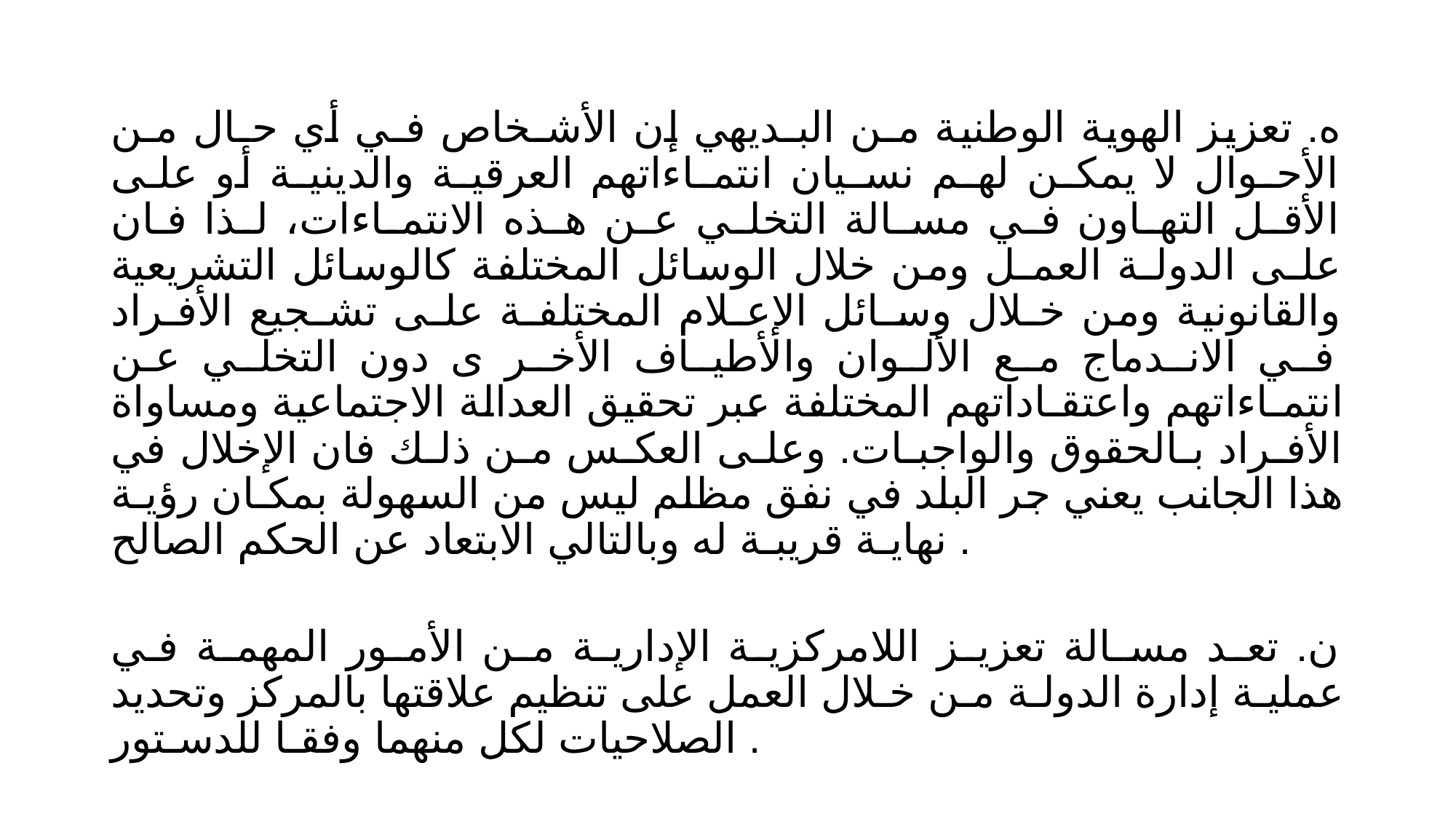

ه. تعزيز الهوية الوطنية مـن البـديهي إن الأشـخاص فـي أي حـال مـن الأحـوال لا يمكـن لهـم نسـيان انتمـاءاتهم العرقيـة والدينيـة أو علـى الأقـل التهـاون فـي مسـالة التخلـي عـن هـذه الانتمـاءات، لـذا فـان علـى الدولـة العمـل ومن خلال الوسائل المختلفة كالوسائل التشريعية والقانونية ومن خـلال وسـائل الإعـلام المختلفـة علـى تشـجيع الأفـراد فـي الانـدماج مـع الألـوان والأطيـاف الأخـر ى دون التخلـي عـن انتمـاءاتهم واعتقـاداتهم المختلفة عبر تحقيق العدالة الاجتماعية ومساواة الأفـراد بـالحقوق والواجبـات. وعلـى العكـس مـن ذلـك فان الإخلال في هذا الجانب يعني جر البلد في نفق مظلم ليس من السهولة بمكـان رؤيـة نهايـة قريبـة له وبالتالي الابتعاد عن الحكم الصالح .
ن. تعـد مسـالة تعزيـز اللامركزيـة الإداريـة مـن الأمـور المهمـة فـي عمليـة إدارة الدولـة مـن خـلال العمل على تنظيم علاقتها بالمركز وتحديد الصلاحيات لكل منهما وفقـا للدسـتور .